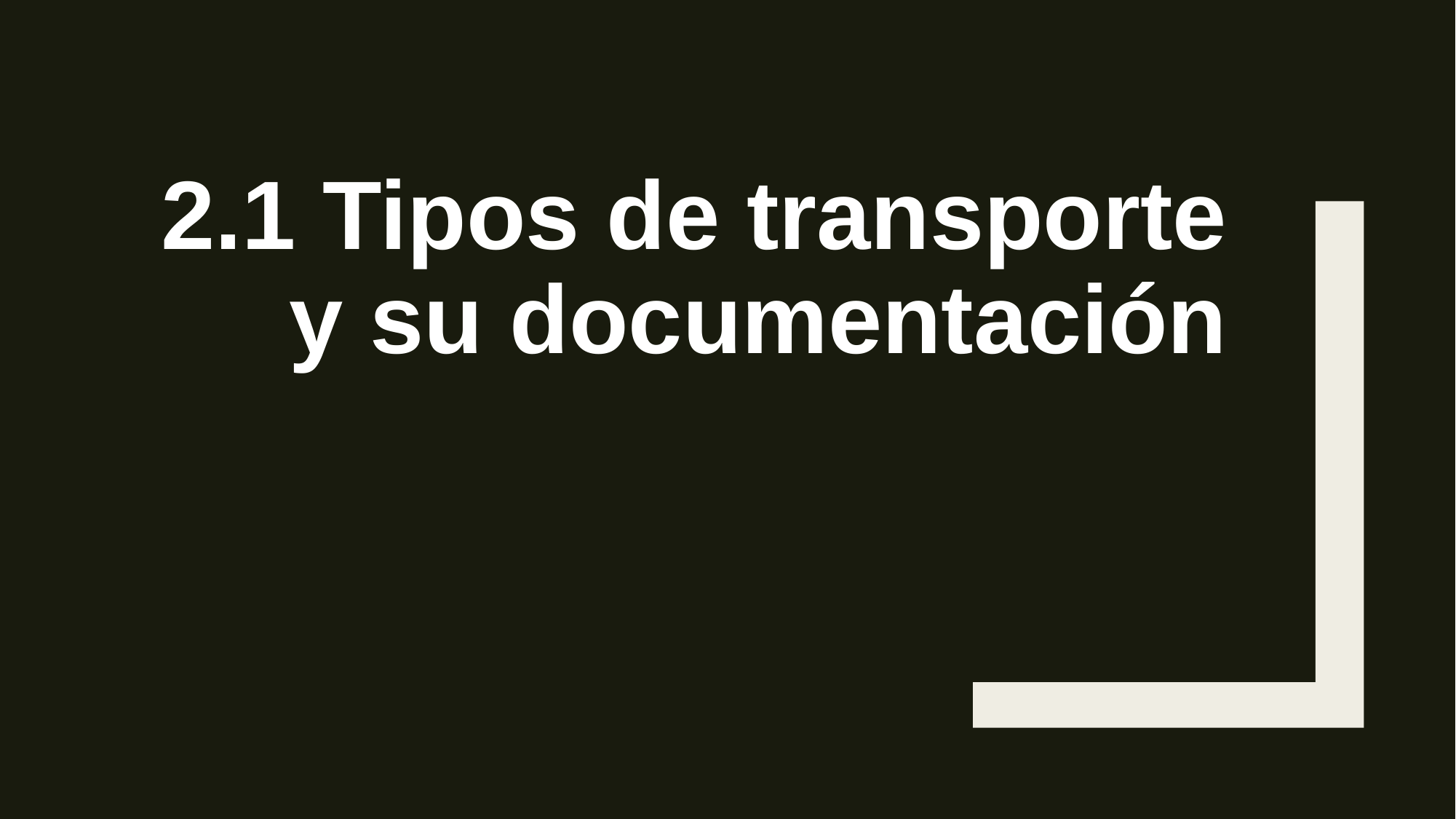

# 2.1 Tipos de transporte y su documentación